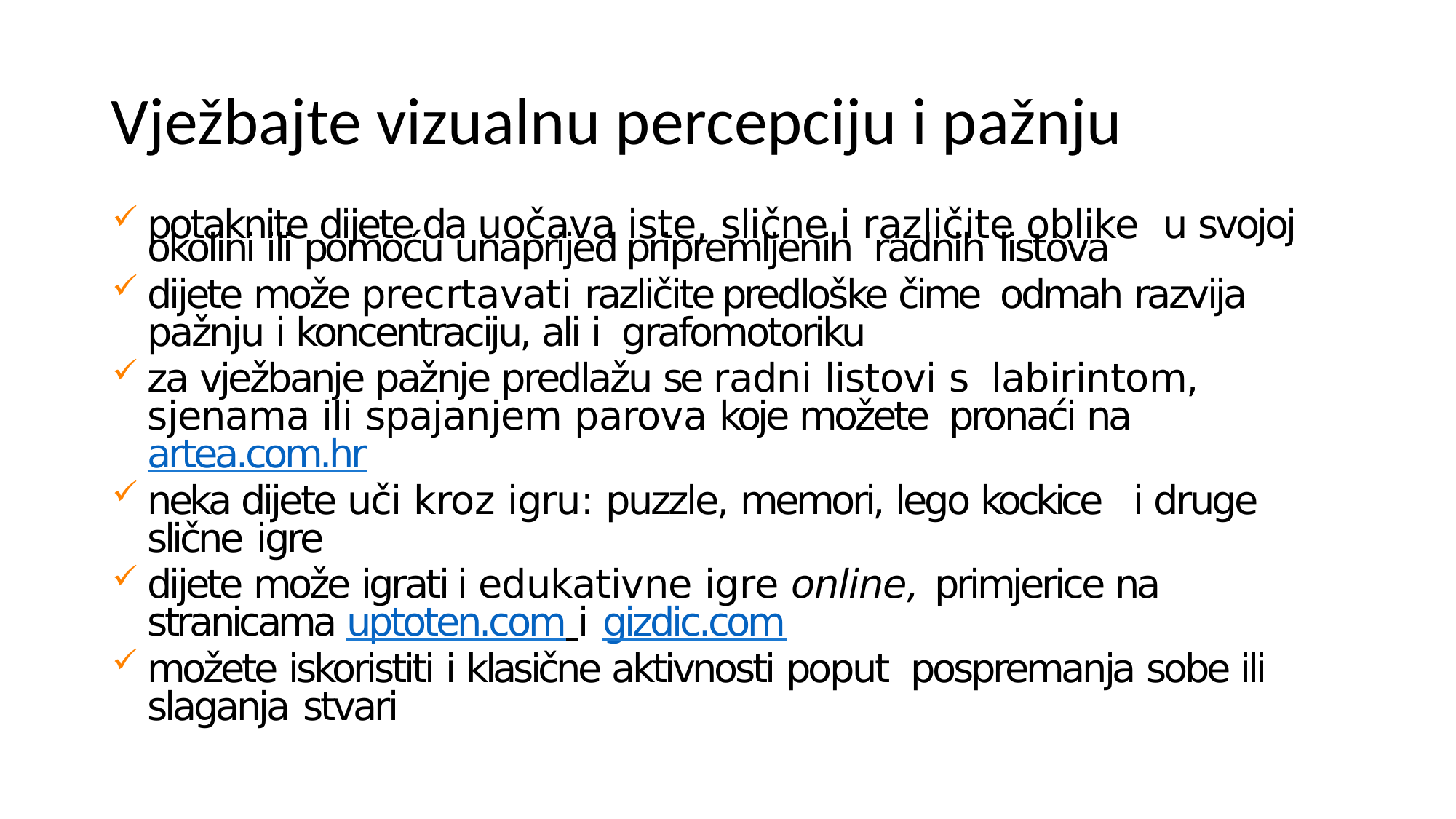

# Vježbajte vizualnu percepciju i pažnju
potaknite dijete da uočava iste, slične i različite oblike  u svojoj okolini ili pomoću unaprijed pripremljenih  radnih listova
dijete može precrtavati različite predloške čime  odmah razvija pažnju i koncentraciju, ali i  grafomotoriku
za vježbanje pažnje predlažu se radni listovi s  labirintom, sjenama ili spajanjem parova koje možete  pronaći na artea.com.hr
neka dijete uči kroz igru: puzzle, memori, lego kockice   i druge slične igre
dijete može igrati i edukativne igre online, primjerice na stranicama uptoten.com i gizdic.com
možete iskoristiti i klasične aktivnosti poput  pospremanja sobe ili slaganja stvari